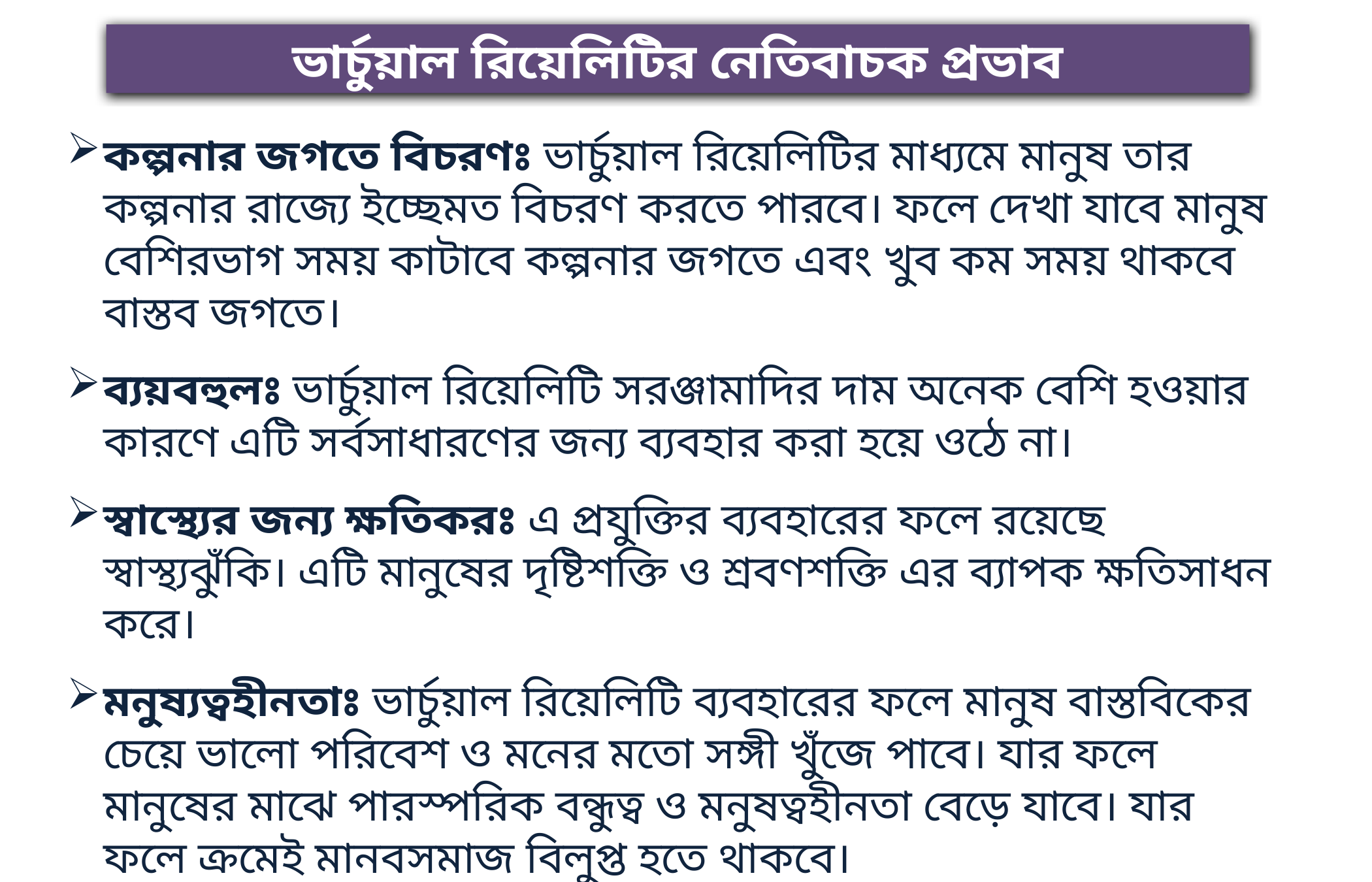

ভার্চুয়াল রিয়েলিটির নেতিবাচক প্রভাব
কল্পনার জগতে বিচরণঃ ভার্চুয়াল রিয়েলিটির মাধ্যমে মানুষ তার কল্পনার রাজ্যে ইচ্ছেমত বিচরণ করতে পারবে। ফলে দেখা যাবে মানুষ বেশিরভাগ সময় কাটাবে কল্পনার জগতে এবং খুব কম সময় থাকবে বাস্তব জগতে।
ব্যয়বহুলঃ ভার্চুয়াল রিয়েলিটি সরঞ্জামাদির দাম অনেক বেশি হওয়ার কারণে এটি সর্বসাধারণের জন্য ব্যবহার করা হয়ে ওঠে না।
স্বাস্থ্যের জন্য ক্ষতিকরঃ এ প্রযুক্তির ব্যবহারের ফলে রয়েছে স্বাস্থ্যঝুঁকি। এটি মানুষের দৃষ্টিশক্তি ও শ্রবণশক্তি এর ব্যাপক ক্ষতিসাধন করে।
মনুষ্যত্বহীনতাঃ ভার্চুয়াল রিয়েলিটি ব্যবহারের ফলে মানুষ বাস্তবিকের চেয়ে ভালো পরিবেশ ও মনের মতো সঙ্গী খুঁজে পাবে। যার ফলে মানুষের মাঝে পারস্পরিক বন্ধুত্ব ও মনুষত্বহীনতা বেড়ে যাবে। যার ফলে ক্রমেই মানবসমাজ বিলুপ্ত হতে থাকবে।